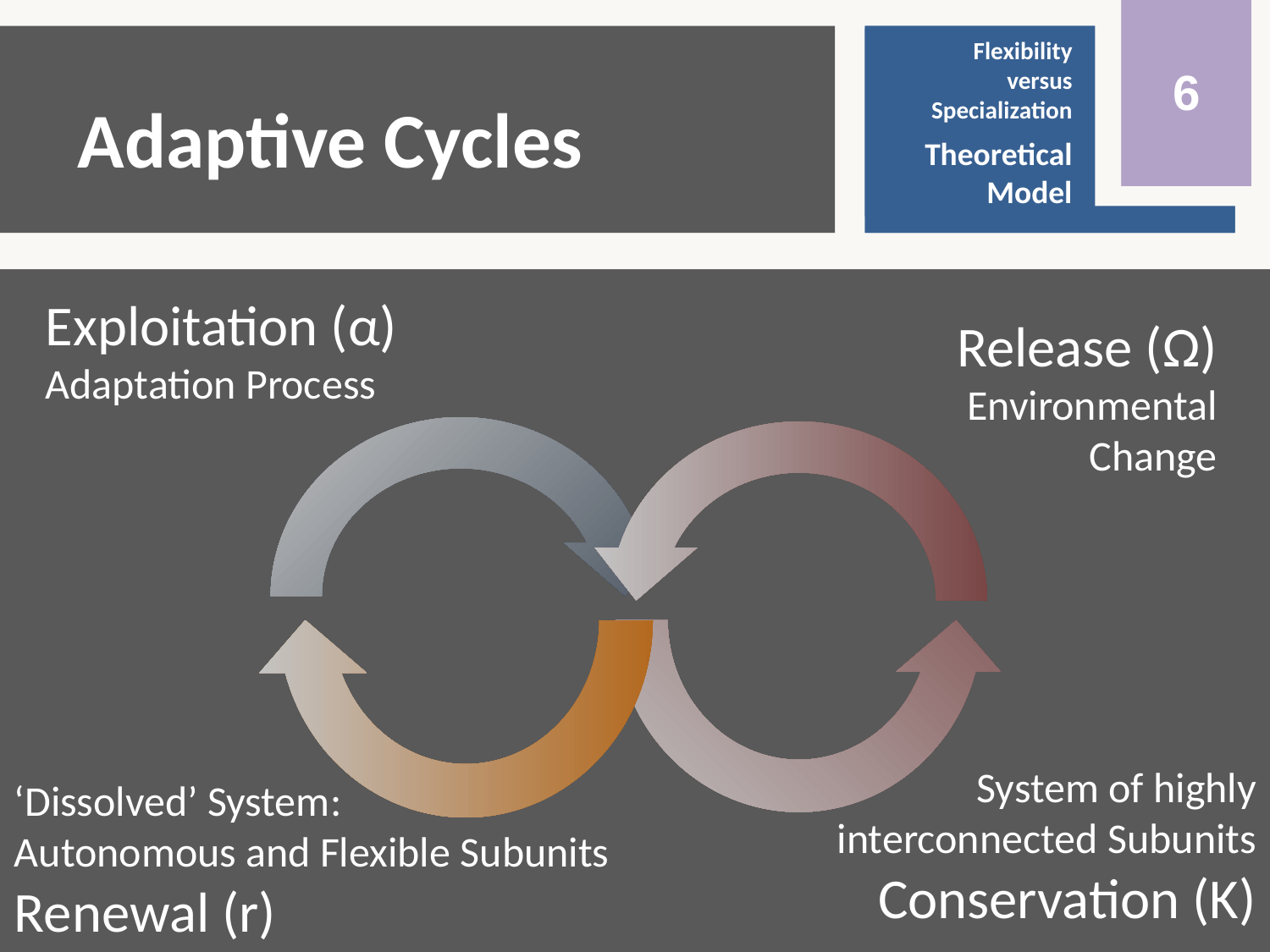

0
6

Flexibility
versus
Specialization
Theoretical
Model
Flexibility
versus
Specialization

Introduction
# Adaptive Cycles

Exploitation (α)
Adaptation Process
Release (Ω)
Environmental Change

System of highly interconnected Subunits
Conservation (K)
‘Dissolved’ System:
Autonomous and Flexible Subunits
Renewal (r)